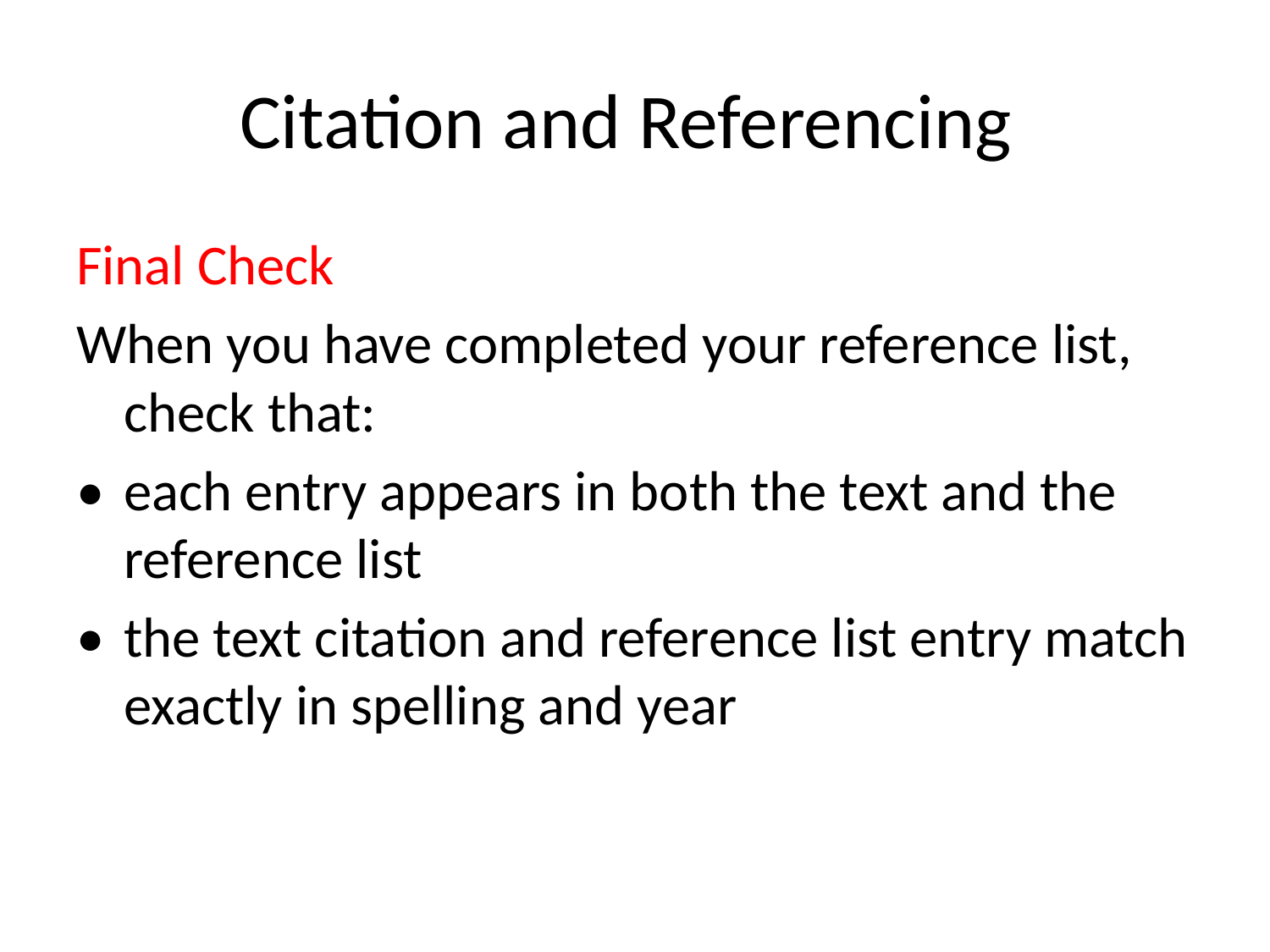

# Citation and Referencing
Final Check
When you have completed your reference list, check that:
•	each entry appears in both the text and the reference list
•	the text citation and reference list entry match exactly in spelling and year